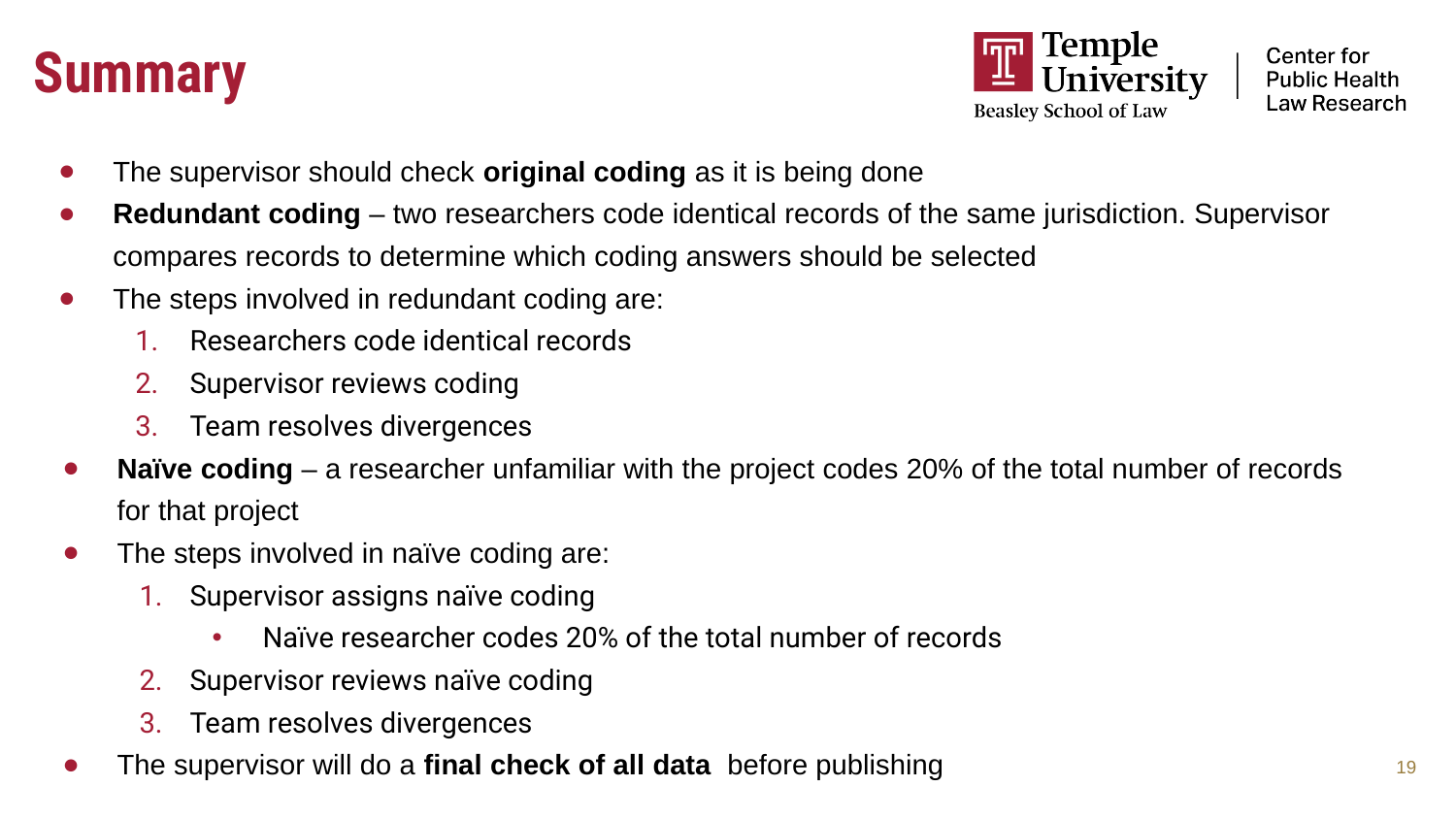

# Summary
The supervisor should check original coding as it is being done
Redundant coding – two researchers code identical records of the same jurisdiction. Supervisor compares records to determine which coding answers should be selected
The steps involved in redundant coding are:
Researchers code identical records
Supervisor reviews coding
Team resolves divergences
Naïve coding – a researcher unfamiliar with the project codes 20% of the total number of records for that project
The steps involved in naïve coding are:
Supervisor assigns naïve coding
Naïve researcher codes 20% of the total number of records
Supervisor reviews naïve coding
Team resolves divergences
The supervisor will do a final check of all data  before publishing